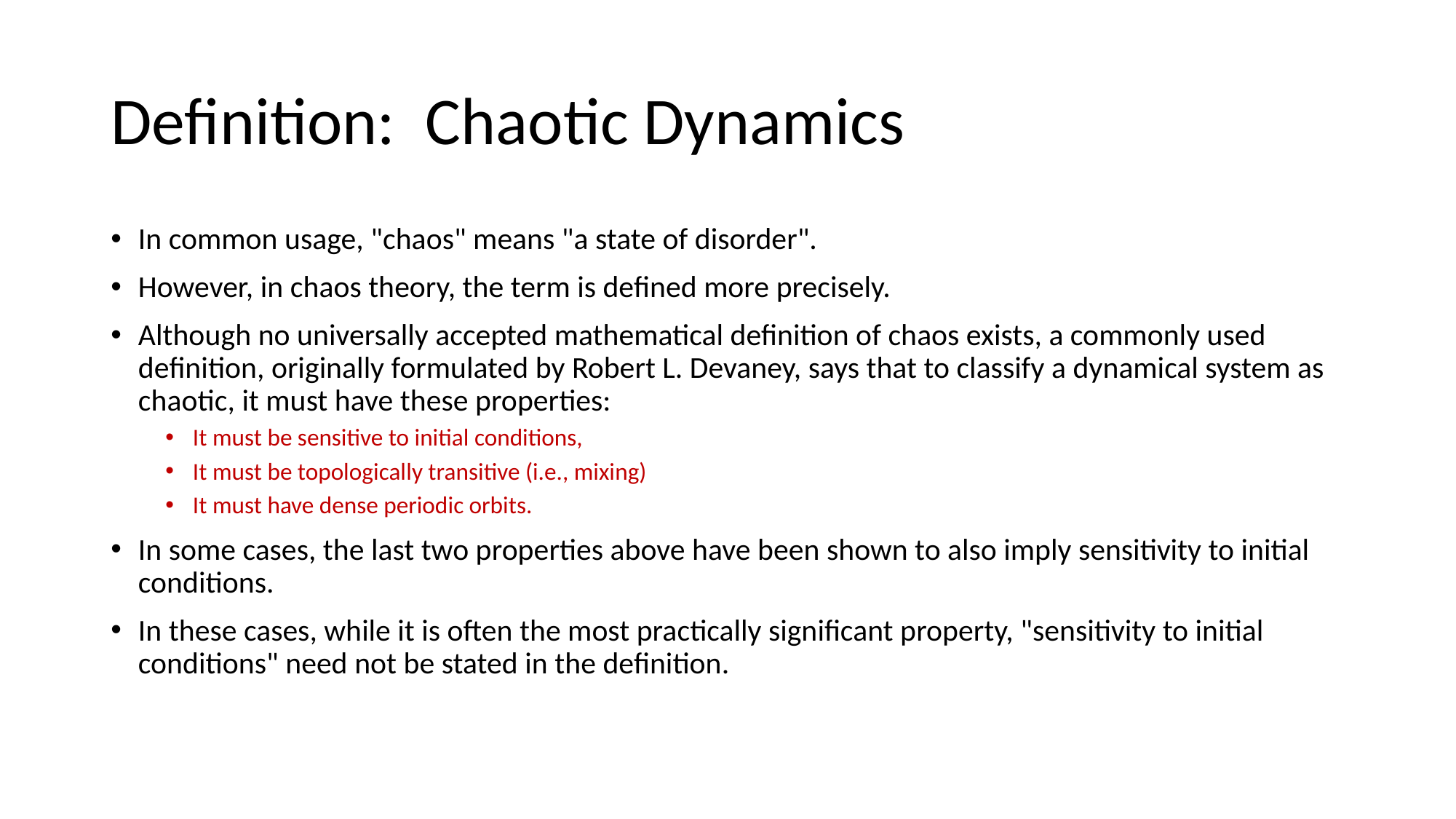

# Definition:  Chaotic Dynamics
In common usage, "chaos" means "a state of disorder".
However, in chaos theory, the term is defined more precisely.
Although no universally accepted mathematical definition of chaos exists, a commonly used definition, originally formulated by Robert L. Devaney, says that to classify a dynamical system as chaotic, it must have these properties:
It must be sensitive to initial conditions,
It must be topologically transitive (i.e., mixing)
It must have dense periodic orbits.
In some cases, the last two properties above have been shown to also imply sensitivity to initial conditions.
In these cases, while it is often the most practically significant property, "sensitivity to initial conditions" need not be stated in the definition.